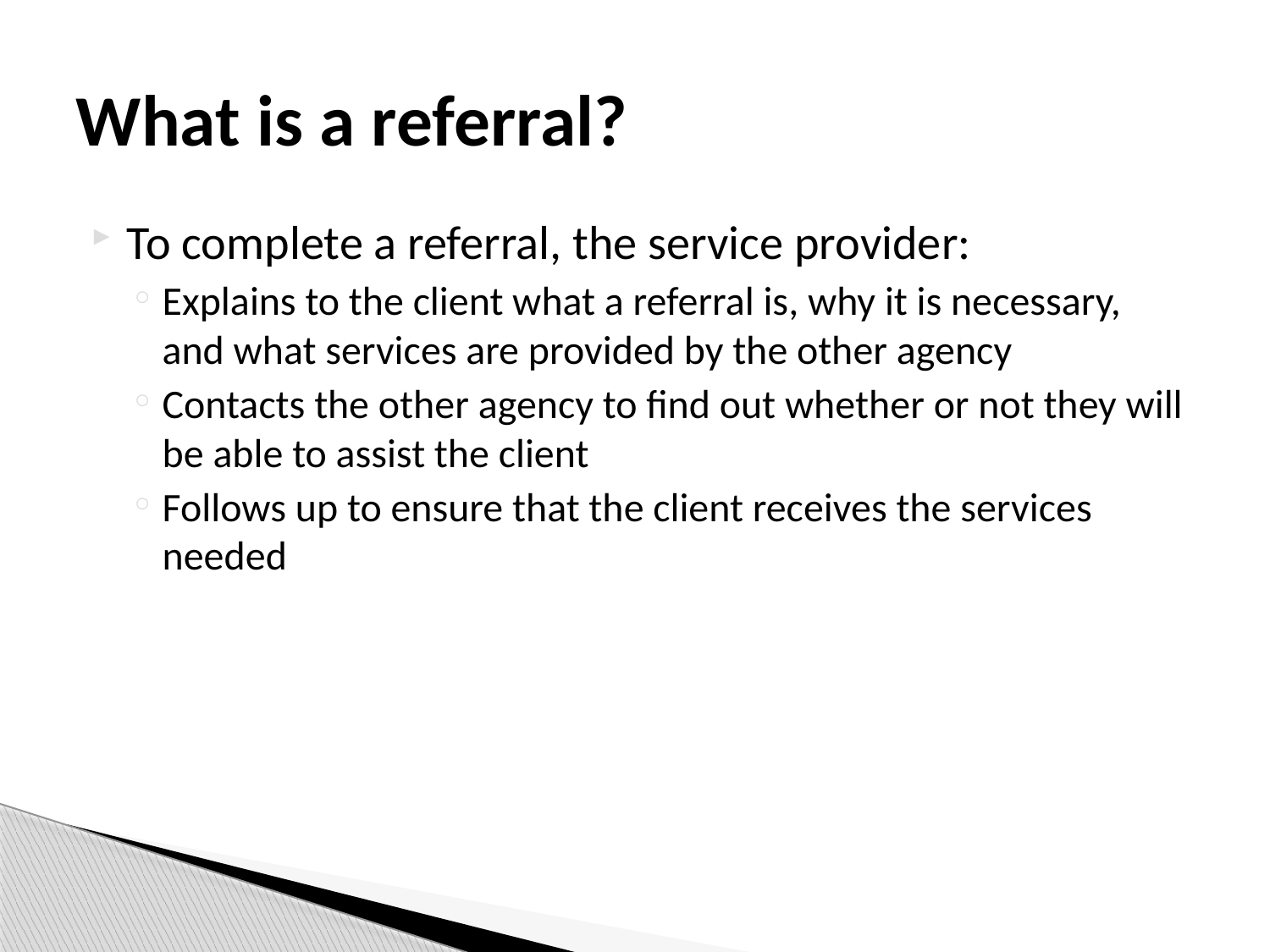

# What is a referral?
To complete a referral, the service provider:
Explains to the client what a referral is, why it is necessary, and what services are provided by the other agency
Contacts the other agency to find out whether or not they will be able to assist the client
Follows up to ensure that the client receives the services needed